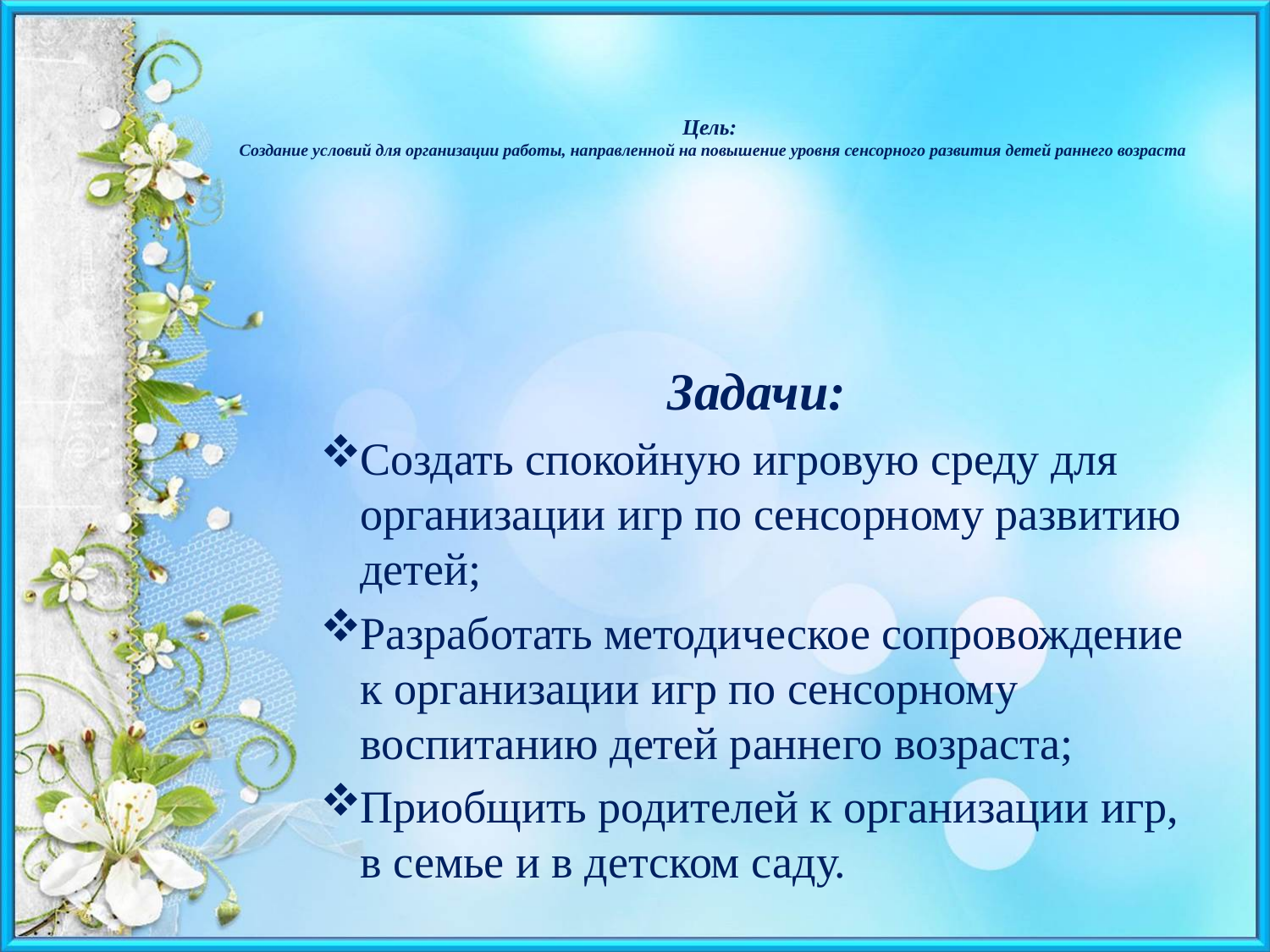

# Цель: Создание условий для организации работы, направленной на повышение уровня сенсорного развития детей раннего возраста

Задачи:
Создать спокойную игровую среду для организации игр по сенсорному развитию детей;
Разработать методическое сопровождение к организации игр по сенсорному воспитанию детей раннего возраста;
Приобщить родителей к организации игр, в семье и в детском саду.